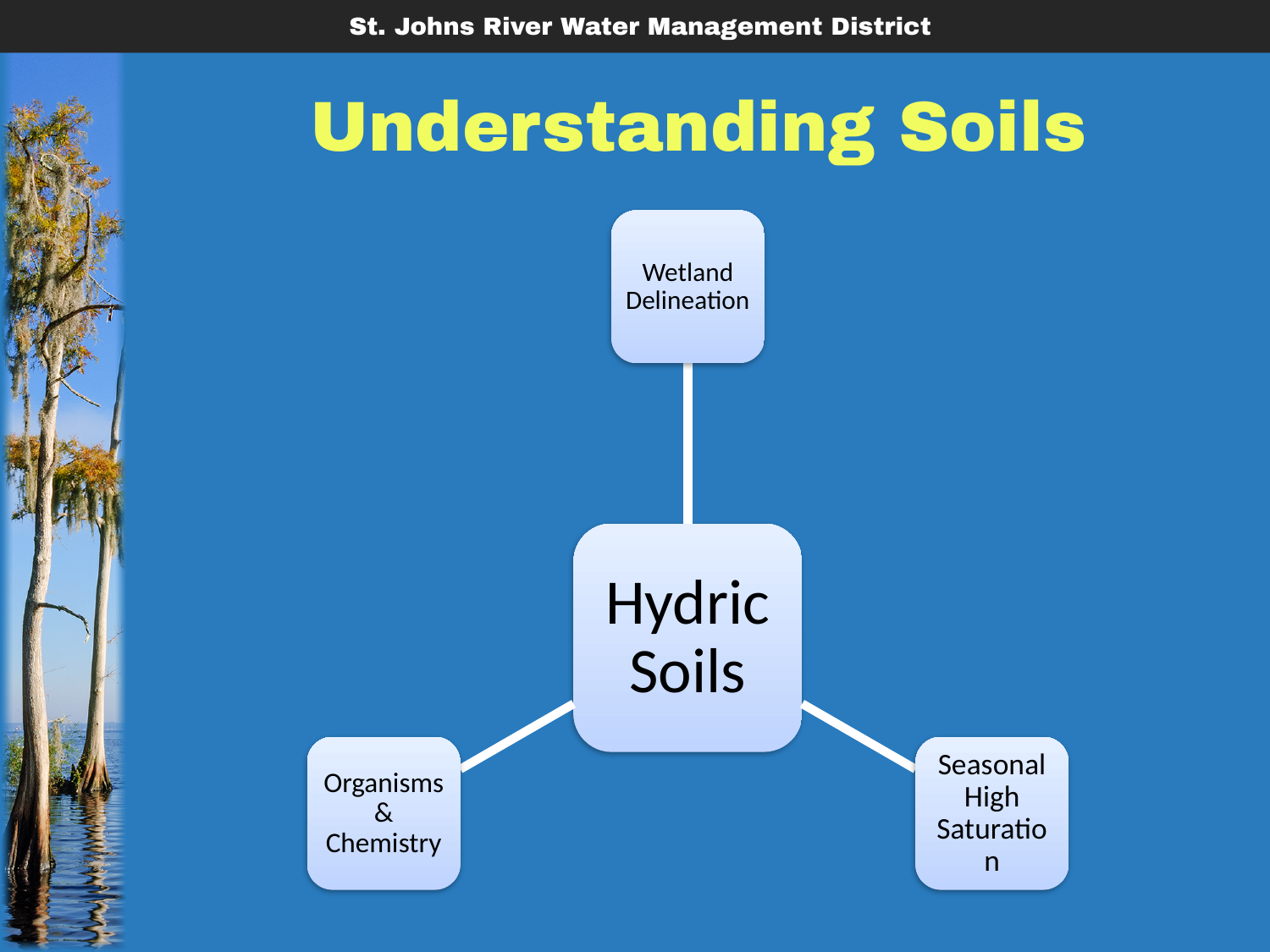

# Understanding Soils
Hydric Soils
Wetland Delineation
Seasonal High Saturation
Organisms & Chemistry